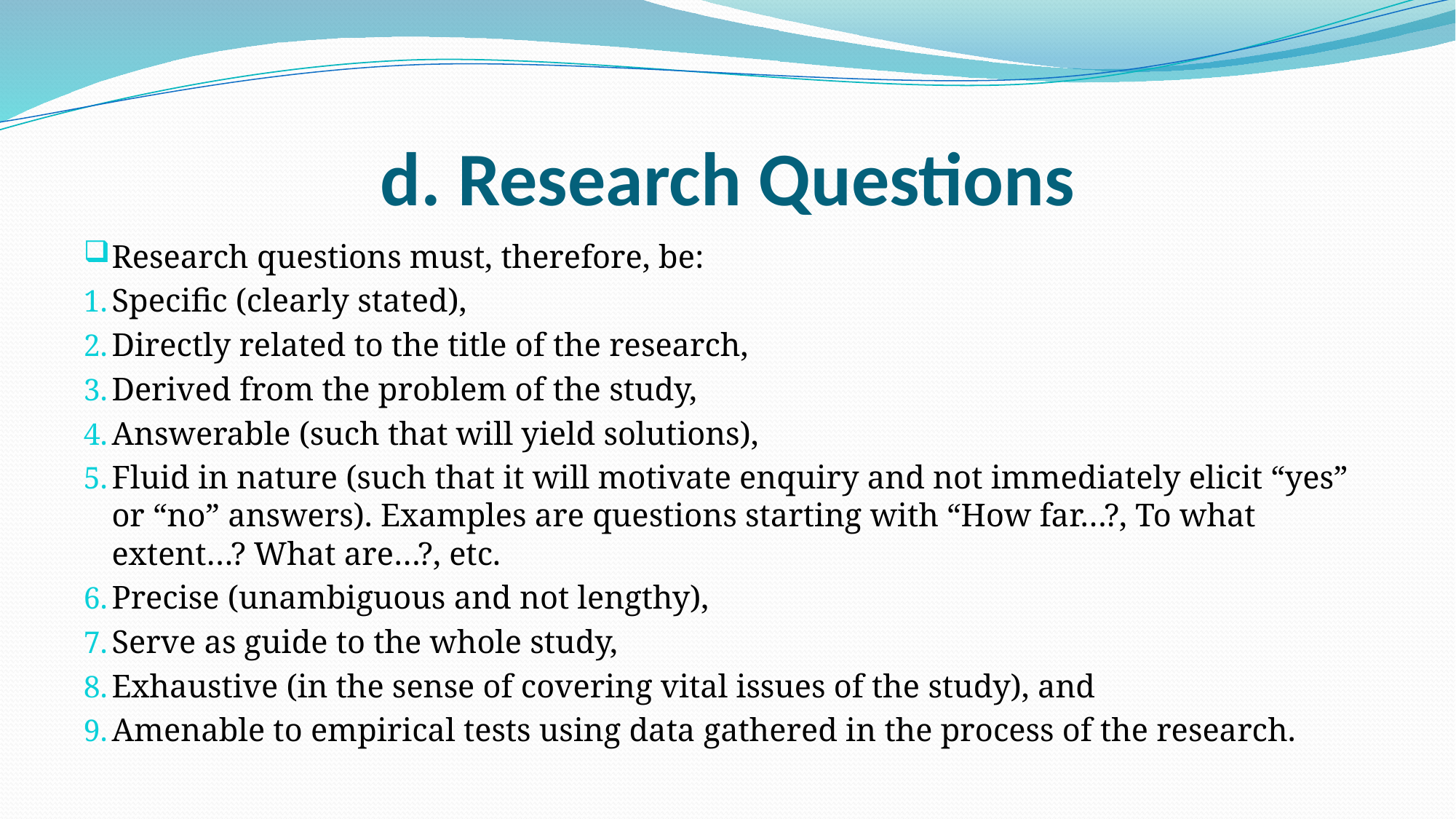

# d. Research Questions
Research questions must, therefore, be:
Specific (clearly stated),
Directly related to the title of the research,
Derived from the problem of the study,
Answerable (such that will yield solutions),
Fluid in nature (such that it will motivate enquiry and not immediately elicit “yes” or “no” answers). Examples are questions starting with “How far…?, To what extent…? What are…?, etc.
Precise (unambiguous and not lengthy),
Serve as guide to the whole study,
Exhaustive (in the sense of covering vital issues of the study), and
Amenable to empirical tests using data gathered in the process of the research.